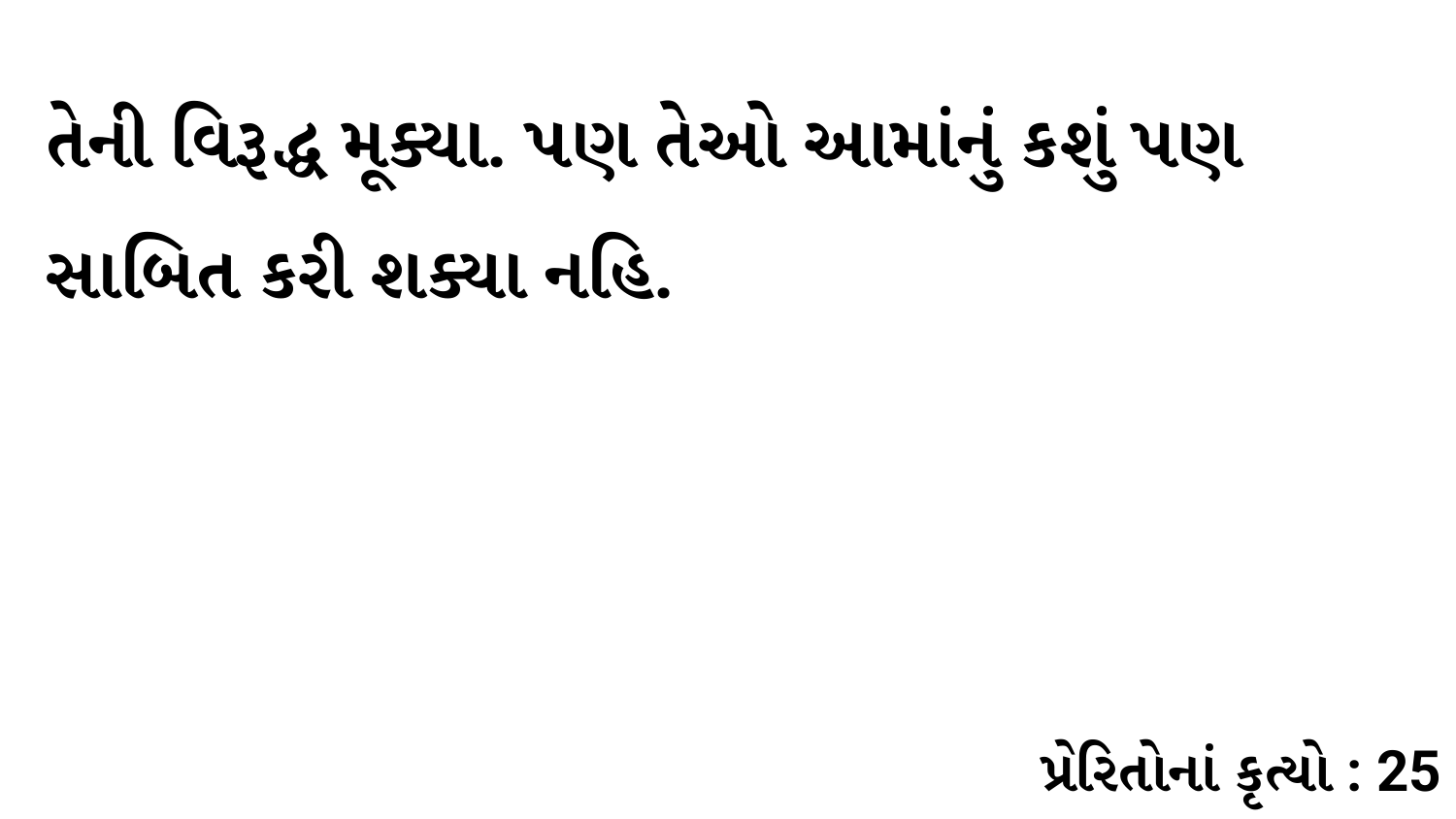

તેની વિરૂદ્ધ મૂક્યા. પણ તેઓ આમાંનું કશું પણ સાબિત કરી શક્યા નહિ.
પ્રેરિતોનાં કૃત્યો : 25